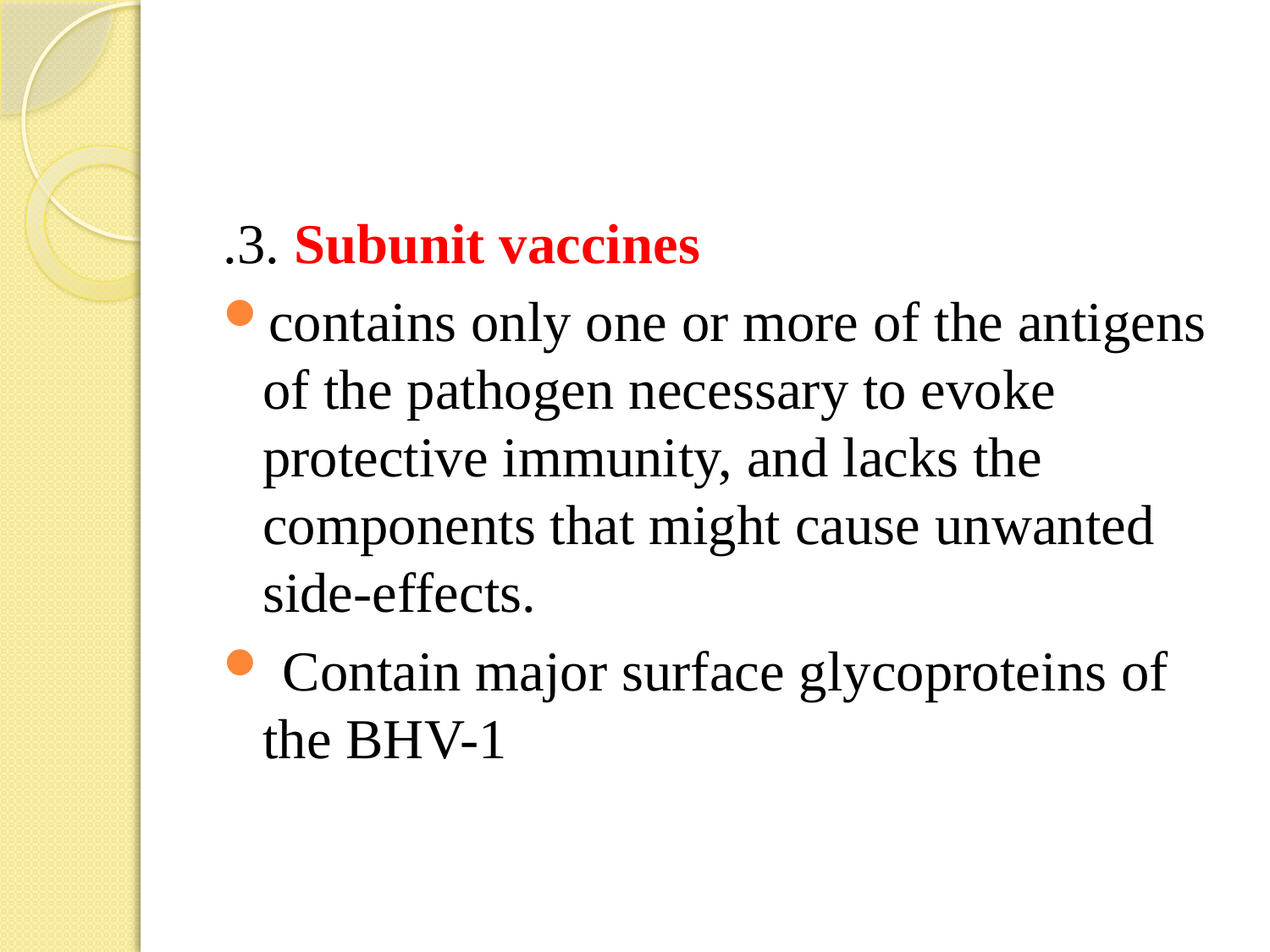

#
.3. Subunit vaccines
contains only one or more of the antigens of the pathogen necessary to evoke protective immunity, and lacks the components that might cause unwanted side-effects.
 Contain major surface glycoproteins of the BHV-1